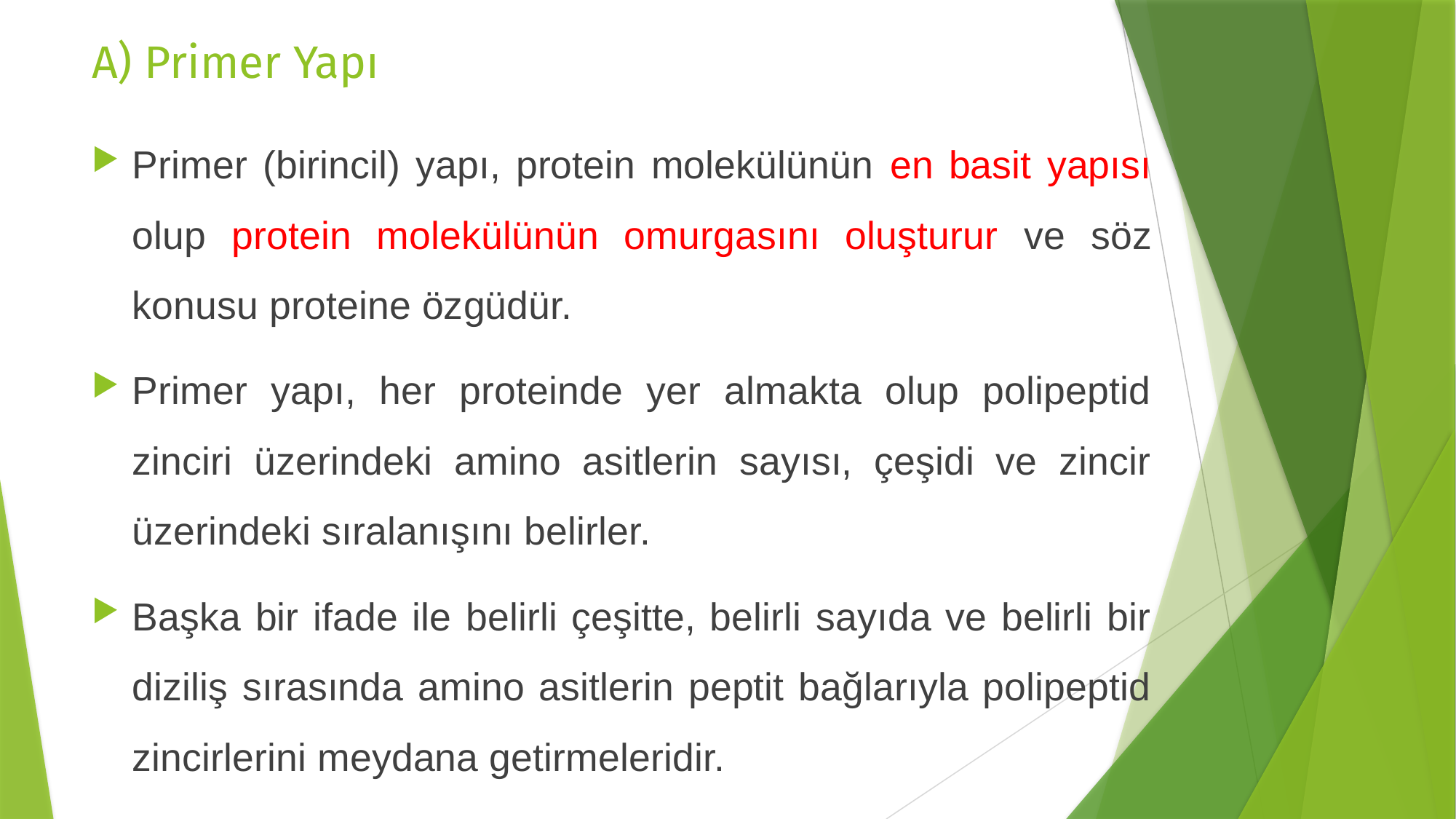

A) Primer Yapı

Primer (birincil) yapı, protein molekülünün en basit yapısı olup protein molekülünün omurgasını oluşturur ve söz konusu proteine özgüdür.
Primer yapı, her proteinde yer almakta olup polipeptid zinciri üzerindeki amino asitlerin sayısı, çeşidi ve zincir üzerindeki sıralanışını belirler.
Başka bir ifade ile belirli çeşitte, belirli sayıda ve belirli bir diziliş sırasında amino asitlerin peptit bağlarıyla polipeptid zincirlerini meydana getirmeleridir.